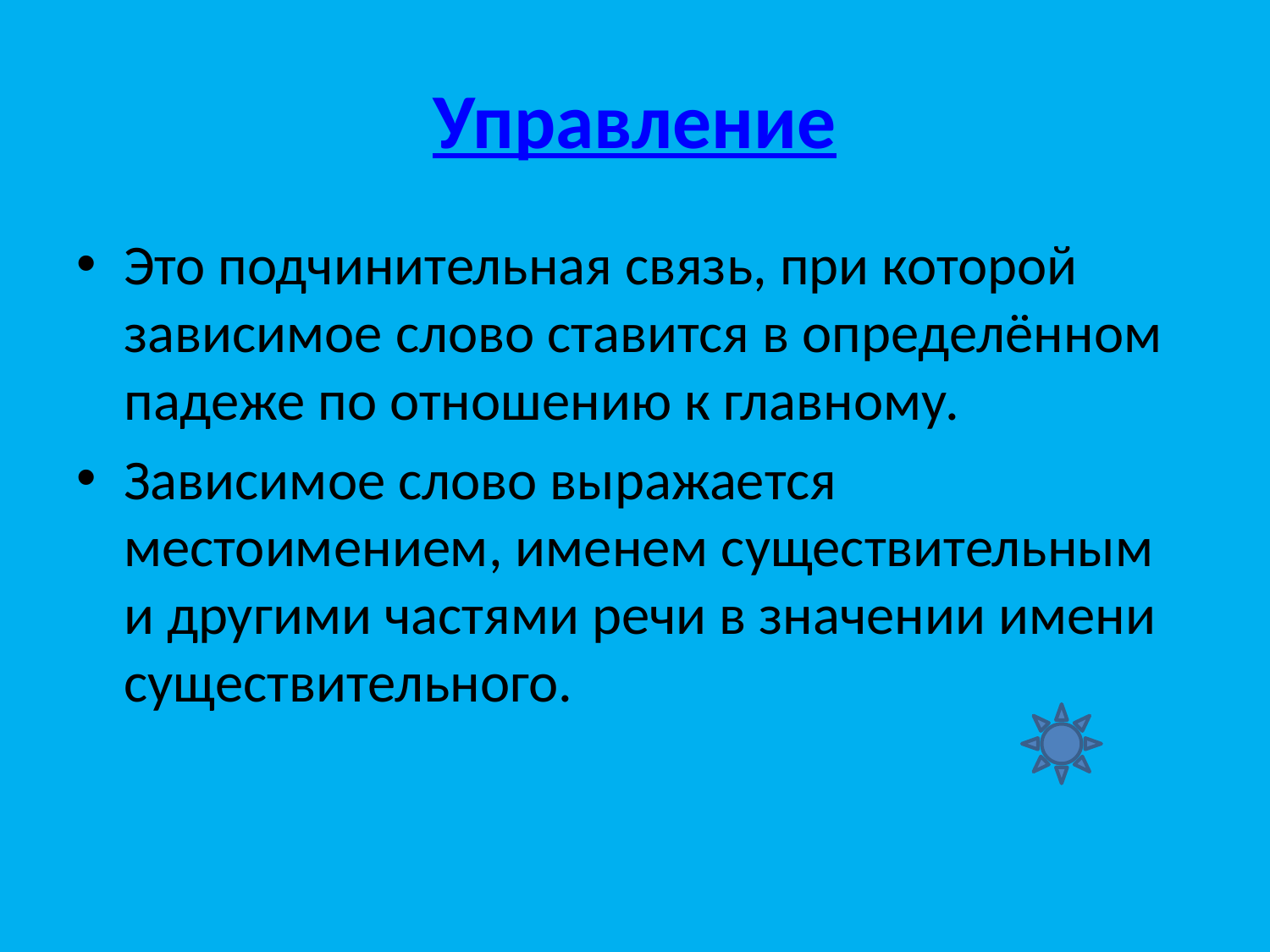

# Управление
Это подчинительная связь, при которой зависимое слово ставится в определённом падеже по отношению к главному.
Зависимое слово выражается местоимением, именем существительным и другими частями речи в значении имени существительного.